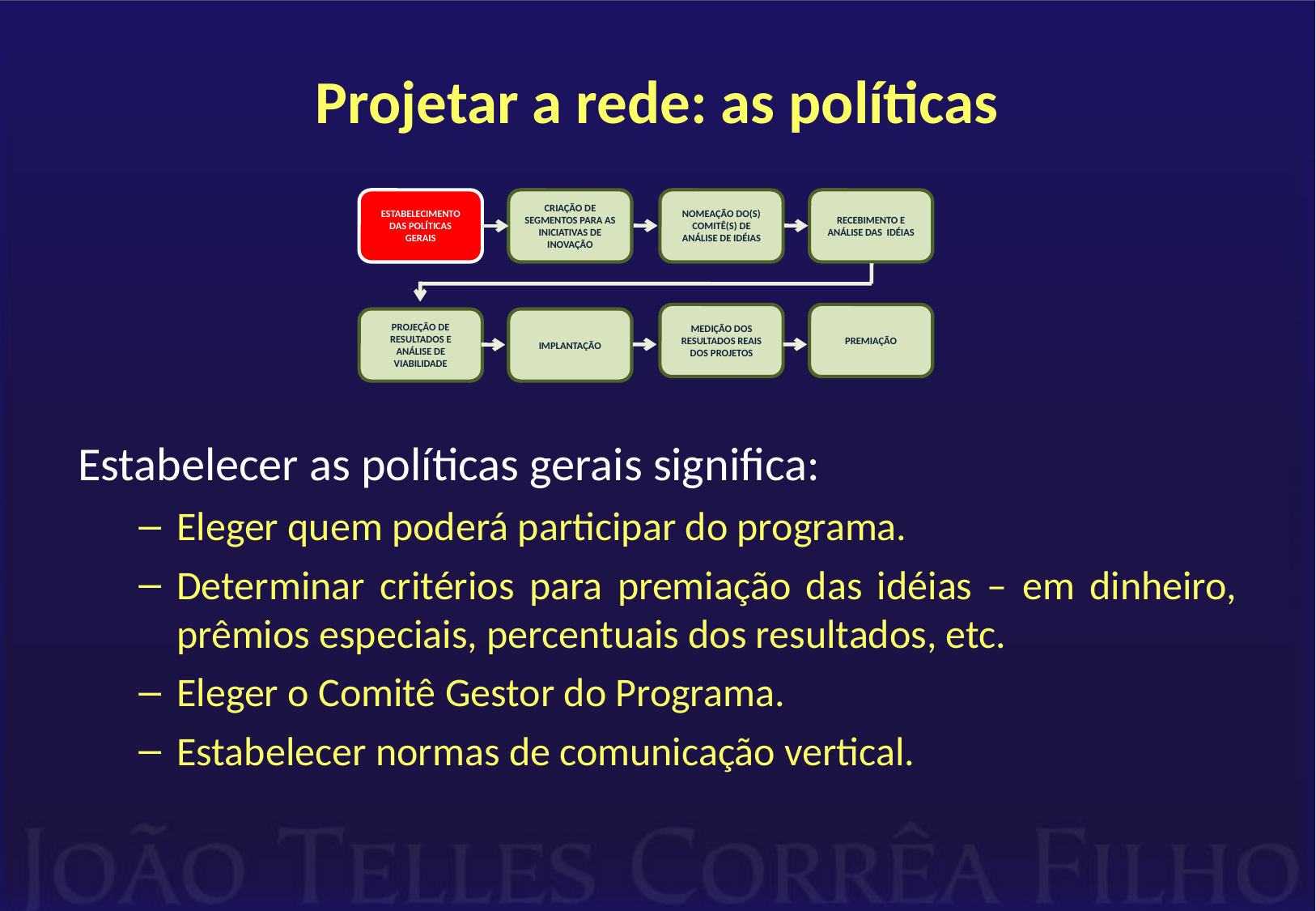

# Projetar a rede: as políticas

Estabelecer as políticas gerais significa:
Eleger quem poderá participar do programa.
Determinar critérios para premiação das idéias – em dinheiro, prêmios especiais, percentuais dos resultados, etc.
Eleger o Comitê Gestor do Programa.
Estabelecer normas de comunicação vertical.
ESTABELECIMENTO DAS POLÍTICAS GERAIS
CRIAÇÃO DE SEGMENTOS PARA AS INICIATIVAS DE INOVAÇÃO
NOMEAÇÃO DO(S) COMITÊ(S) DE ANÁLISE DE IDÉIAS
RECEBIMENTO E ANÁLISE DAS  IDÉIAS
MEDIÇÃO DOS RESULTADOS REAIS DOS PROJETOS
PREMIAÇÃO
PROJEÇÃO DE RESULTADOS E ANÁLISE DE VIABILIDADE
IMPLANTAÇÃO